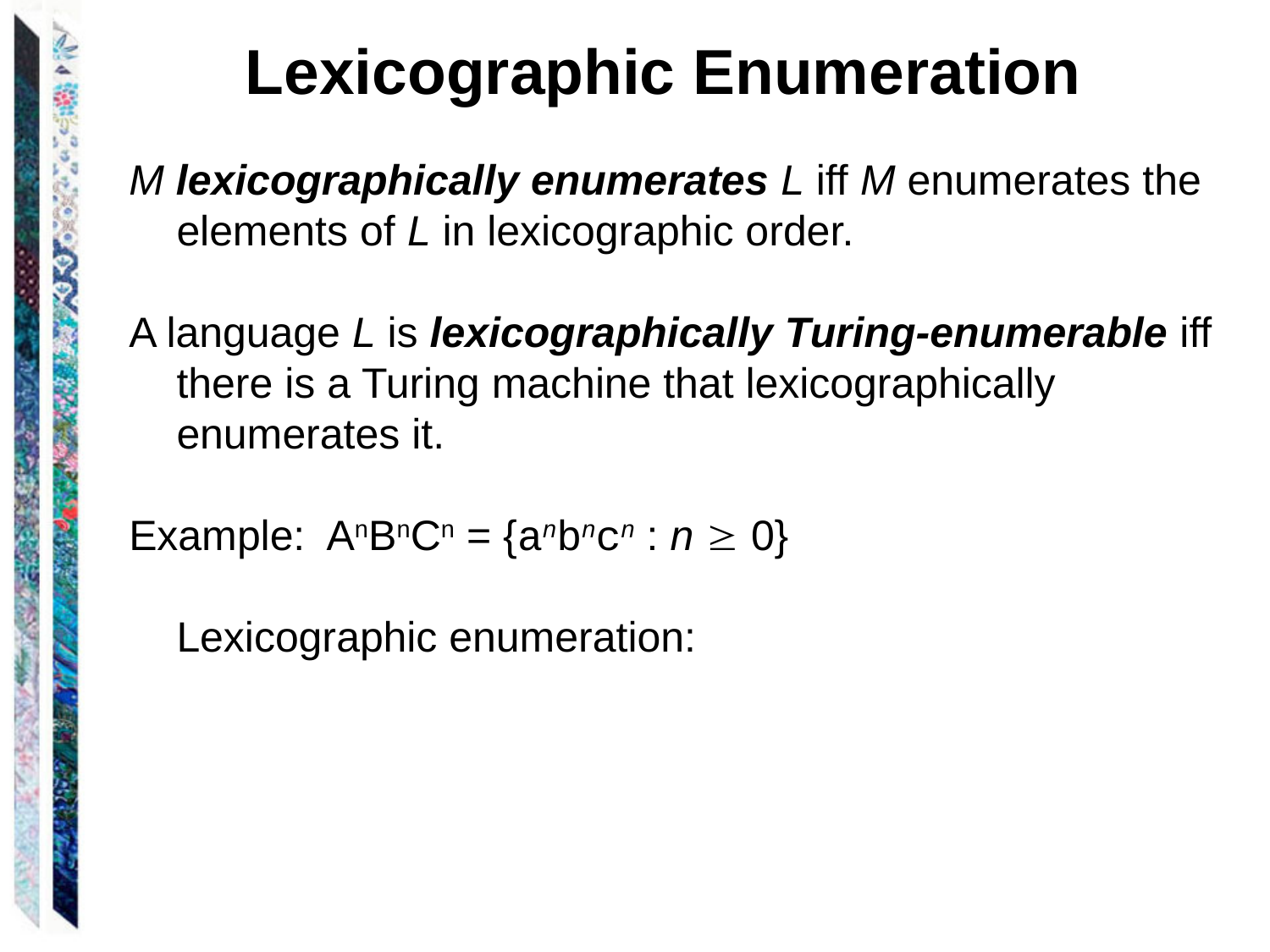

Lexicographic Enumeration
M lexicographically enumerates L iff M enumerates the elements of L in lexicographic order.

A language L is lexicographically Turing-enumerable iff there is a Turing machine that lexicographically enumerates it.

Example:  AnBnCn = {anbncn : n ≥ 0}

	Lexicographic enumeration: